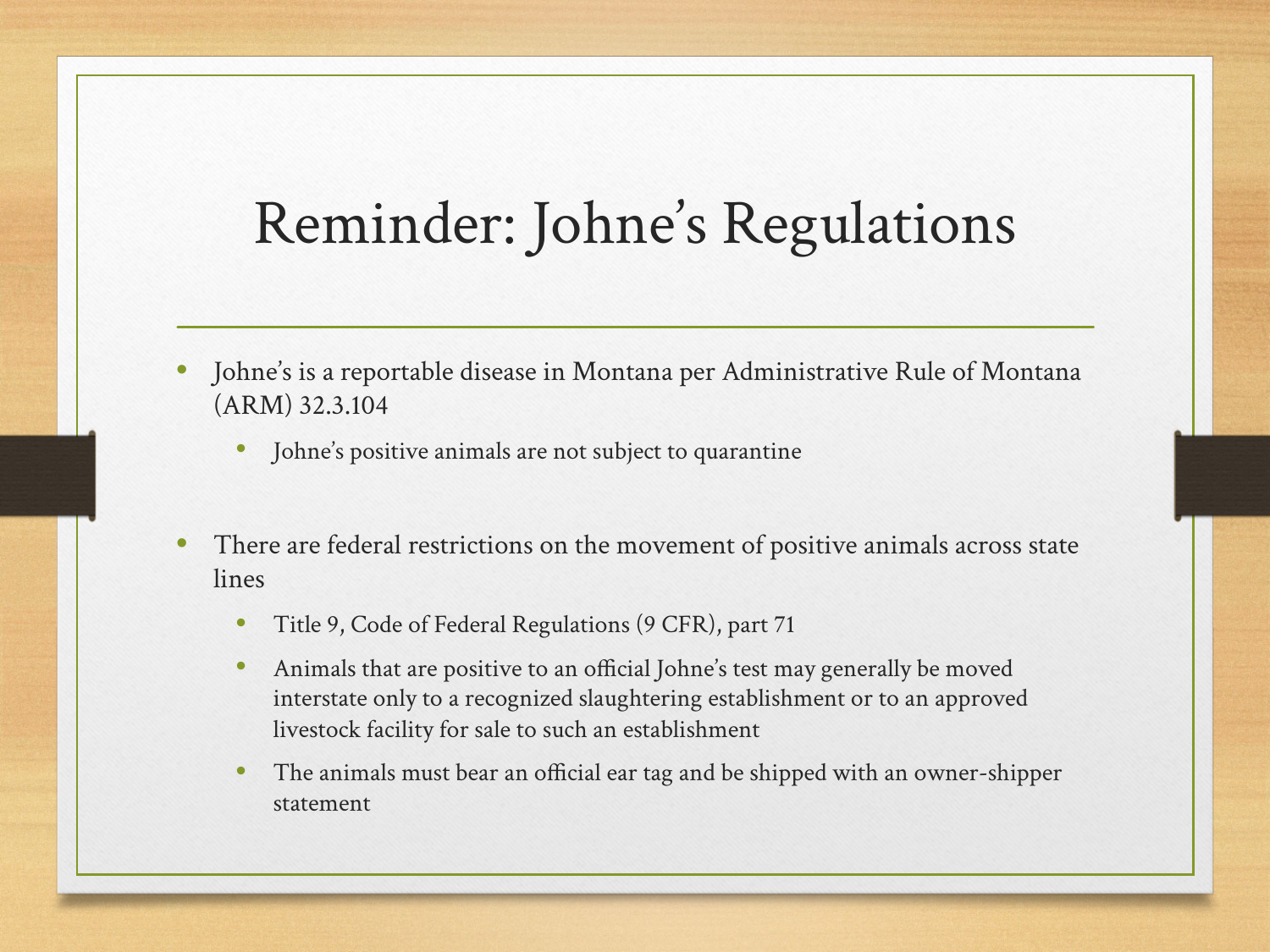

# Reminder: Johne’s Regulations
Johne’s is a reportable disease in Montana per Administrative Rule of Montana (ARM) 32.3.104
Johne’s positive animals are not subject to quarantine

There are federal restrictions on the movement of positive animals across state lines
Title 9, Code of Federal Regulations (9 CFR), part 71
Animals that are positive to an official Johne’s test may generally be moved interstate only to a recognized slaughtering establishment or to an approved livestock facility for sale to such an establishment
The animals must bear an official ear tag and be shipped with an owner-shipper statement